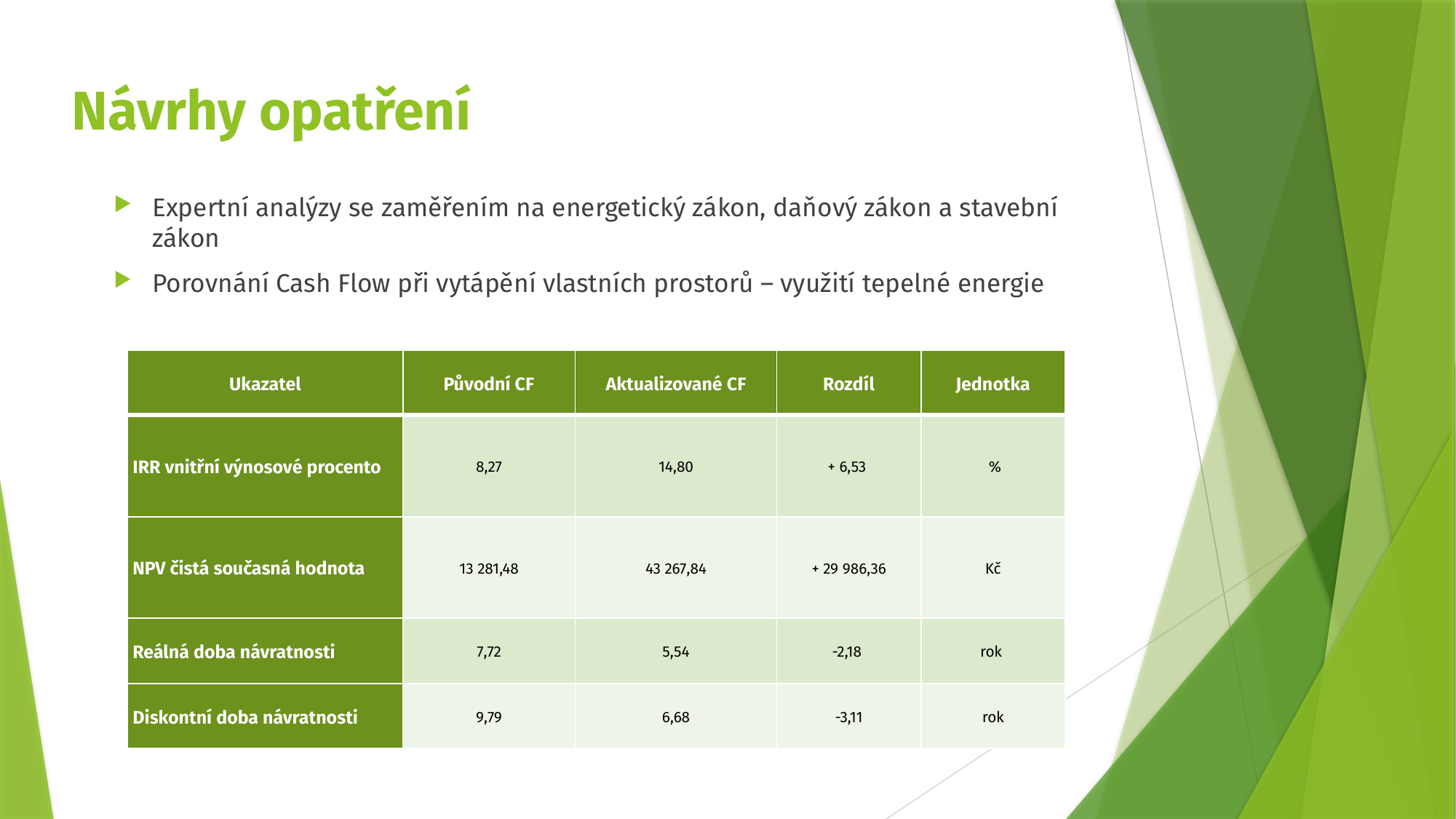

# Návrhy opatření
Expertní analýzy se zaměřením na energetický zákon, daňový zákon a stavební zákon
Porovnání Cash Flow při vytápění vlastních prostorů – využití tepelné energie
| Ukazatel | Původní CF | Aktualizované CF | Rozdíl | Jednotka |
| --- | --- | --- | --- | --- |
| IRR vnitřní výnosové procento | 8,27 | 14,80 | + 6,53 | % |
| NPV čistá současná hodnota | 13 281,48 | 43 267,84 | + 29 986,36 | Kč |
| Reálná doba návratnosti | 7,72 | 5,54 | -2,18 | rok |
| Diskontní doba návratnosti | 9,79 | 6,68 | -3,11 | rok |